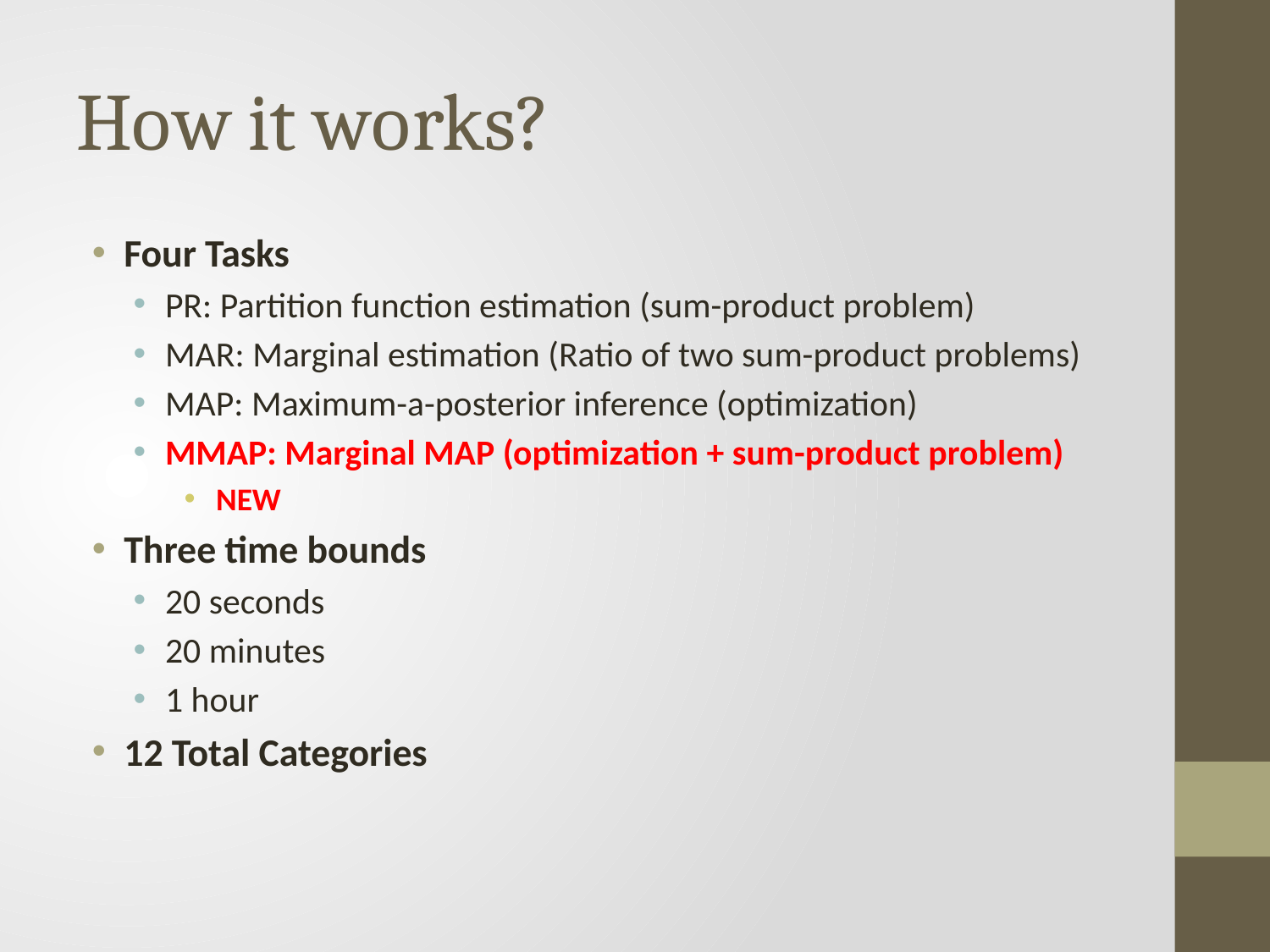

# How it works?
Four Tasks
PR: Partition function estimation (sum-product problem)
MAR: Marginal estimation (Ratio of two sum-product problems)
MAP: Maximum-a-posterior inference (optimization)
MMAP: Marginal MAP (optimization + sum-product problem)
NEW
Three time bounds
20 seconds
20 minutes
1 hour
12 Total Categories